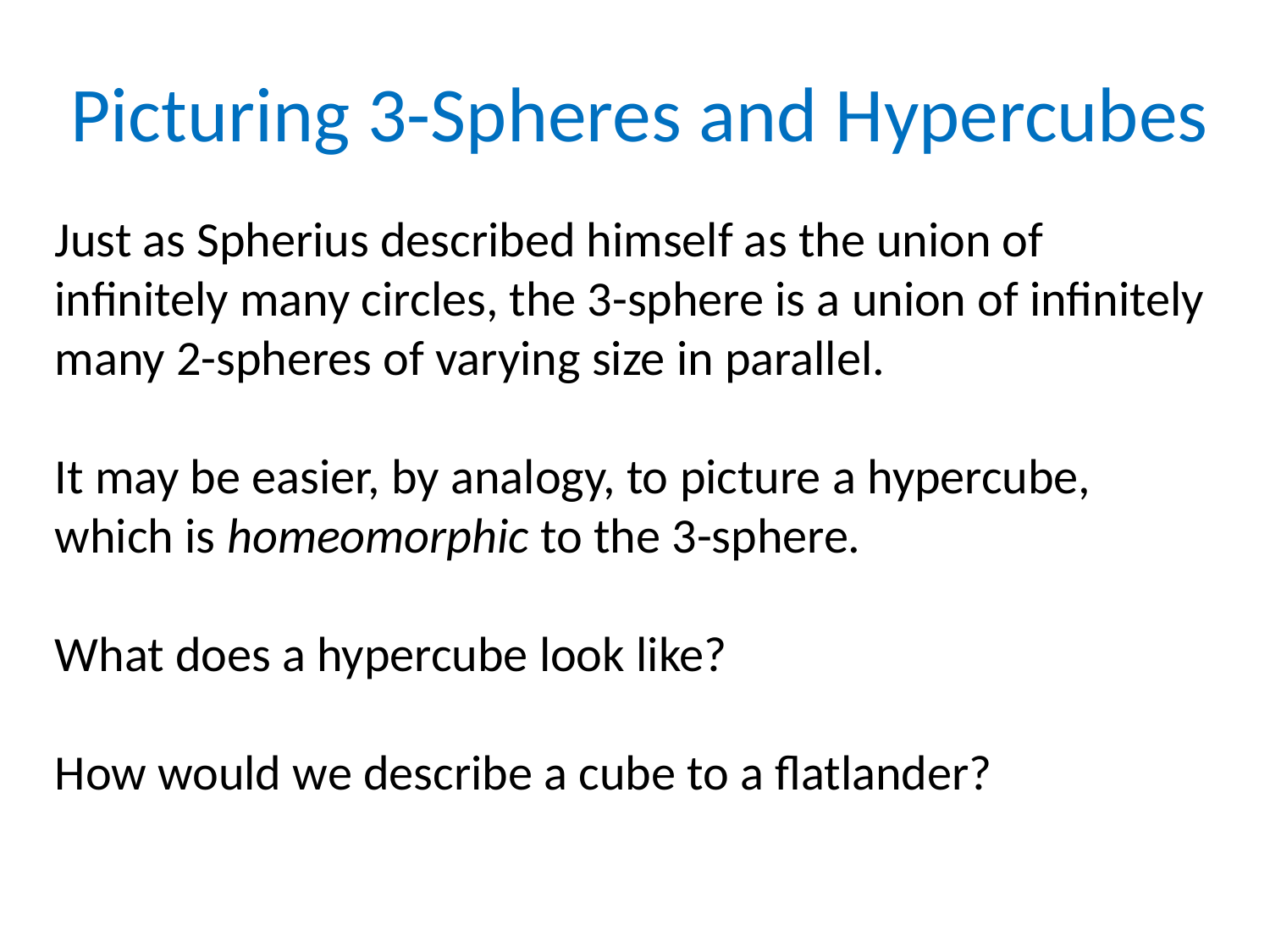

# Picturing 3-Spheres and Hypercubes
Just as Spherius described himself as the union of infinitely many circles, the 3-sphere is a union of infinitely many 2-spheres of varying size in parallel.

It may be easier, by analogy, to picture a hypercube, which is homeomorphic to the 3-sphere.

What does a hypercube look like?

How would we describe a cube to a flatlander?